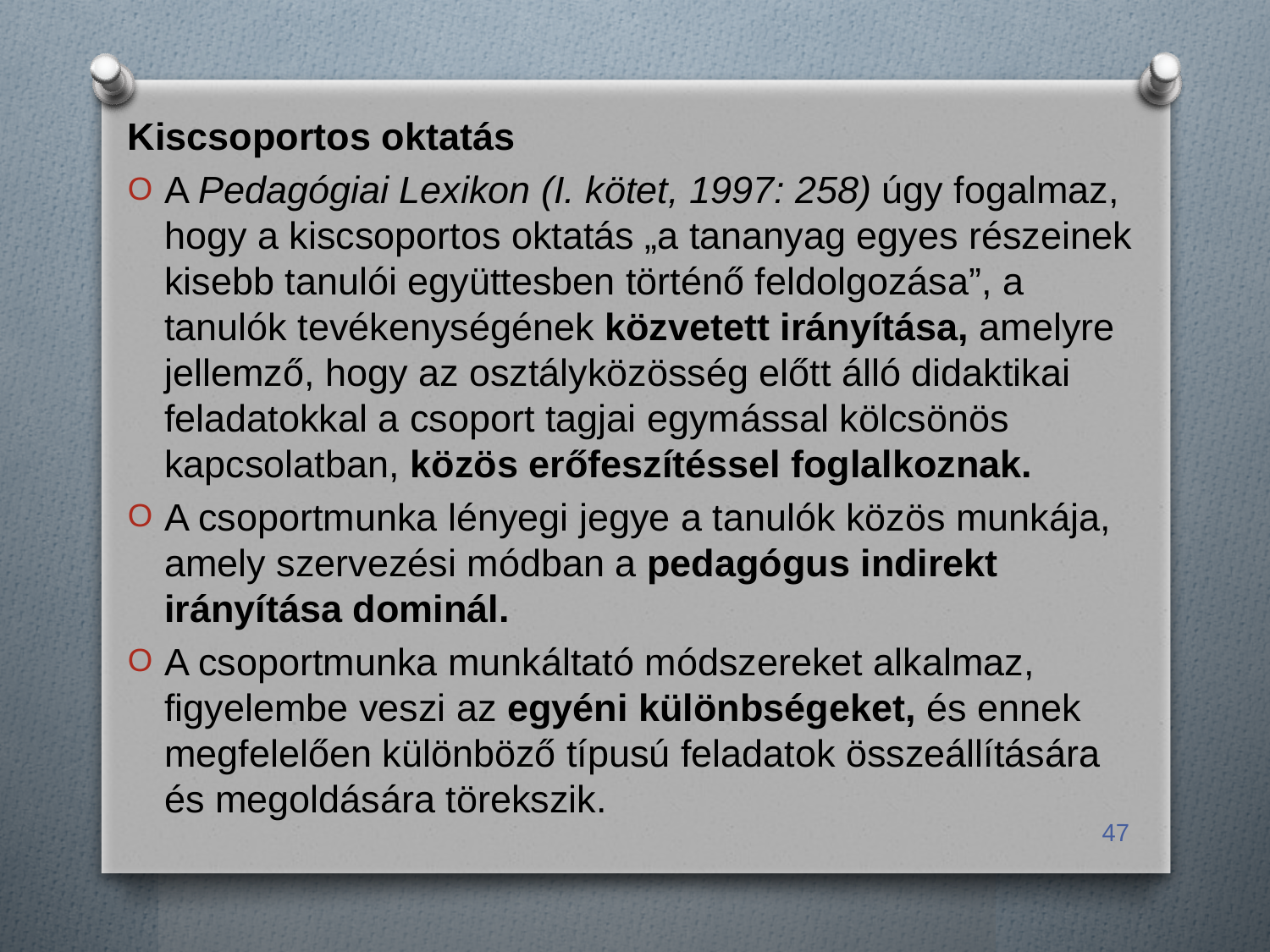

Kiscsoportos oktatás
A Pedagógiai Lexikon (I. kötet, 1997: 258) úgy fogalmaz, hogy a kiscsoportos oktatás „a tananyag egyes részeinek kisebb tanulói együttesben történő feldolgozása”, a tanulók tevékenységének közvetett irányítása, amelyre jellemző, hogy az osztályközösség előtt álló didaktikai feladatokkal a csoport tagjai egymással kölcsönös kapcsolatban, közös erőfeszítéssel foglalkoznak.
A csoportmunka lényegi jegye a tanulók közös munkája, amely szervezési módban a pedagógus indirekt irányítása dominál.
A csoportmunka munkáltató módszereket alkalmaz, figyelembe veszi az egyéni különbségeket, és ennek megfelelően különböző típusú feladatok összeállítására és megoldására törekszik.
47